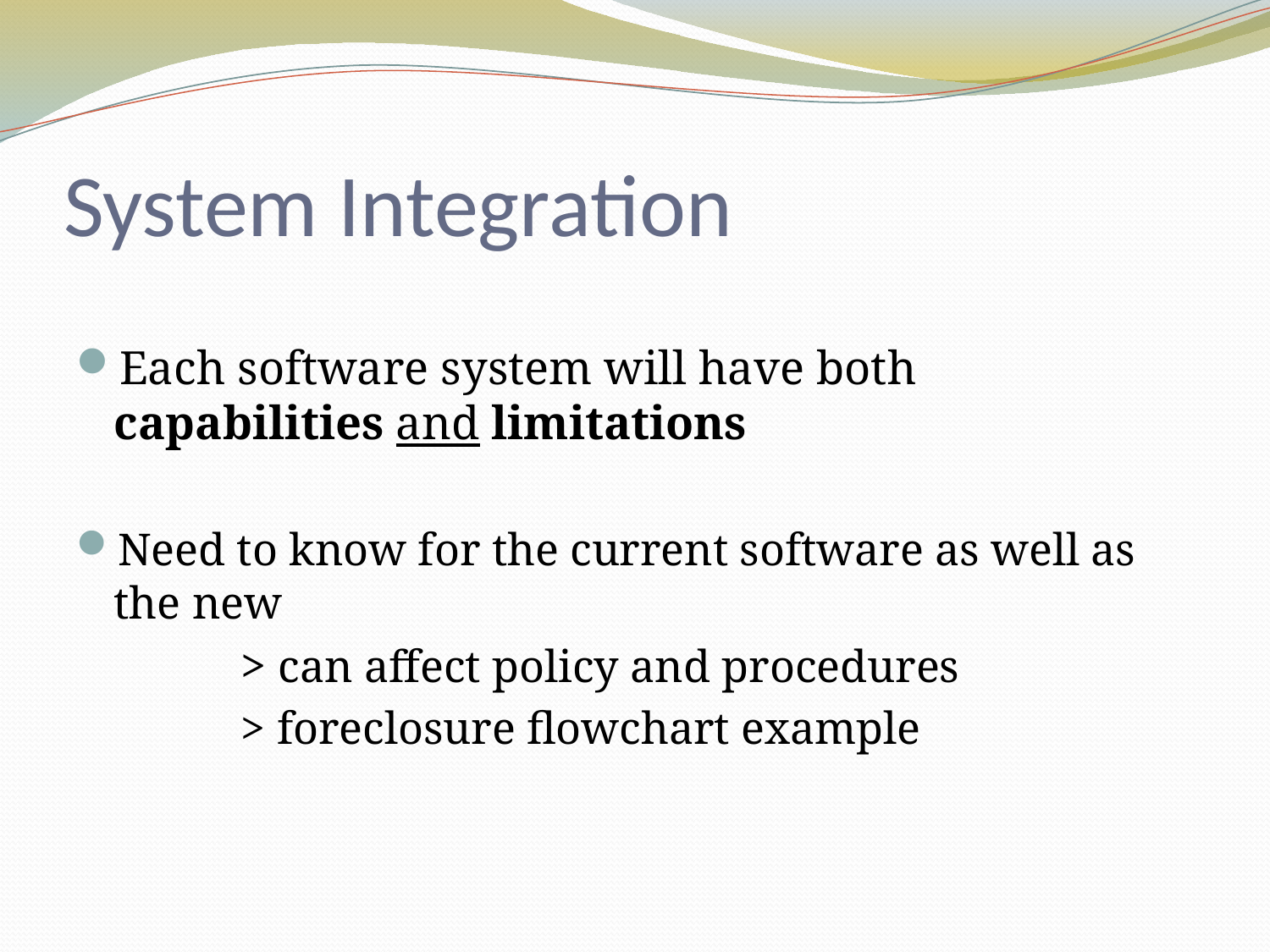

# System Integration

Each software system will have both capabilities and limitations

Need to know for the current software as well as the new
		> can affect policy and procedures
		> foreclosure flowchart example